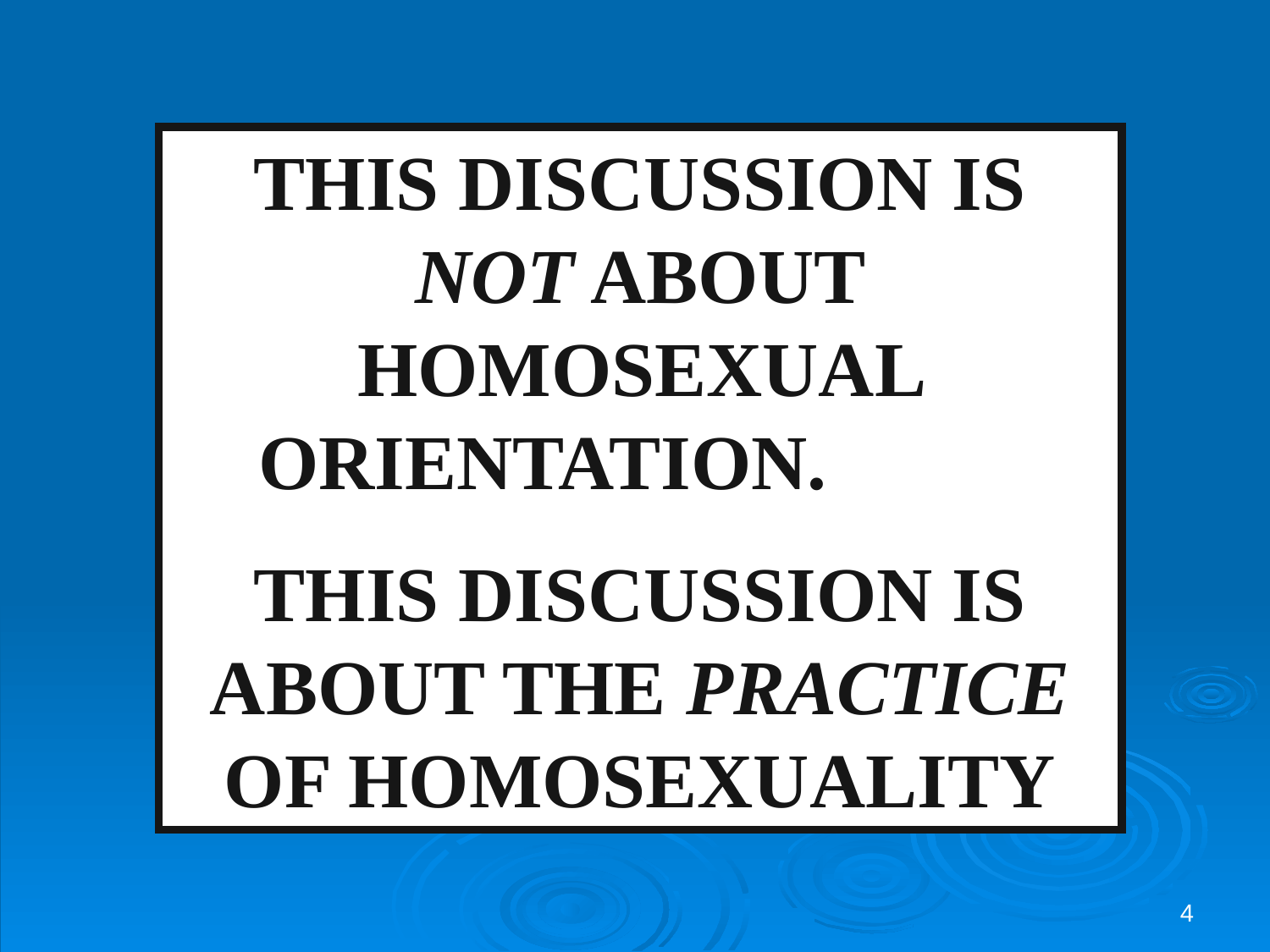

THIS DISCUSSION IS NOT ABOUT HOMOSEXUAL ORIENTATION.
THIS DISCUSSION IS ABOUT THE PRACTICE OF HOMOSEXUALITY
4